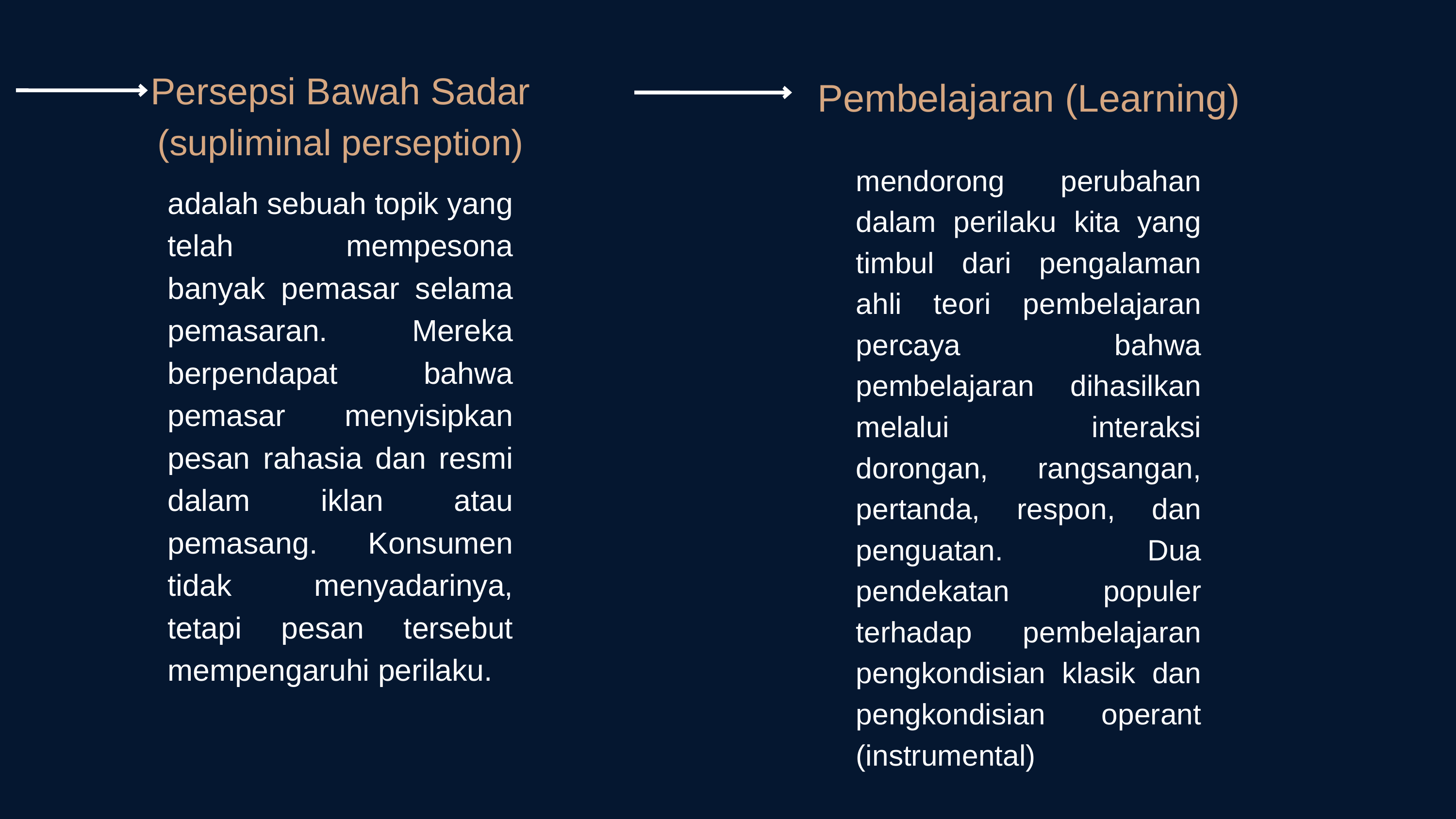

Persepsi Bawah Sadar
(supliminal perseption)
Pembelajaran (Learning)

mendorong perubahan dalam perilaku kita yang timbul dari pengalaman ahli teori pembelajaran percaya bahwa pembelajaran dihasilkan melalui interaksi dorongan, rangsangan, pertanda, respon, dan penguatan. Dua pendekatan populer terhadap pembelajaran pengkondisian klasik dan pengkondisian operant (instrumental)
adalah sebuah topik yang telah mempesona banyak pemasar selama pemasaran. Mereka berpendapat bahwa pemasar menyisipkan pesan rahasia dan resmi dalam iklan atau pemasang. Konsumen tidak menyadarinya, tetapi pesan tersebut mempengaruhi perilaku.